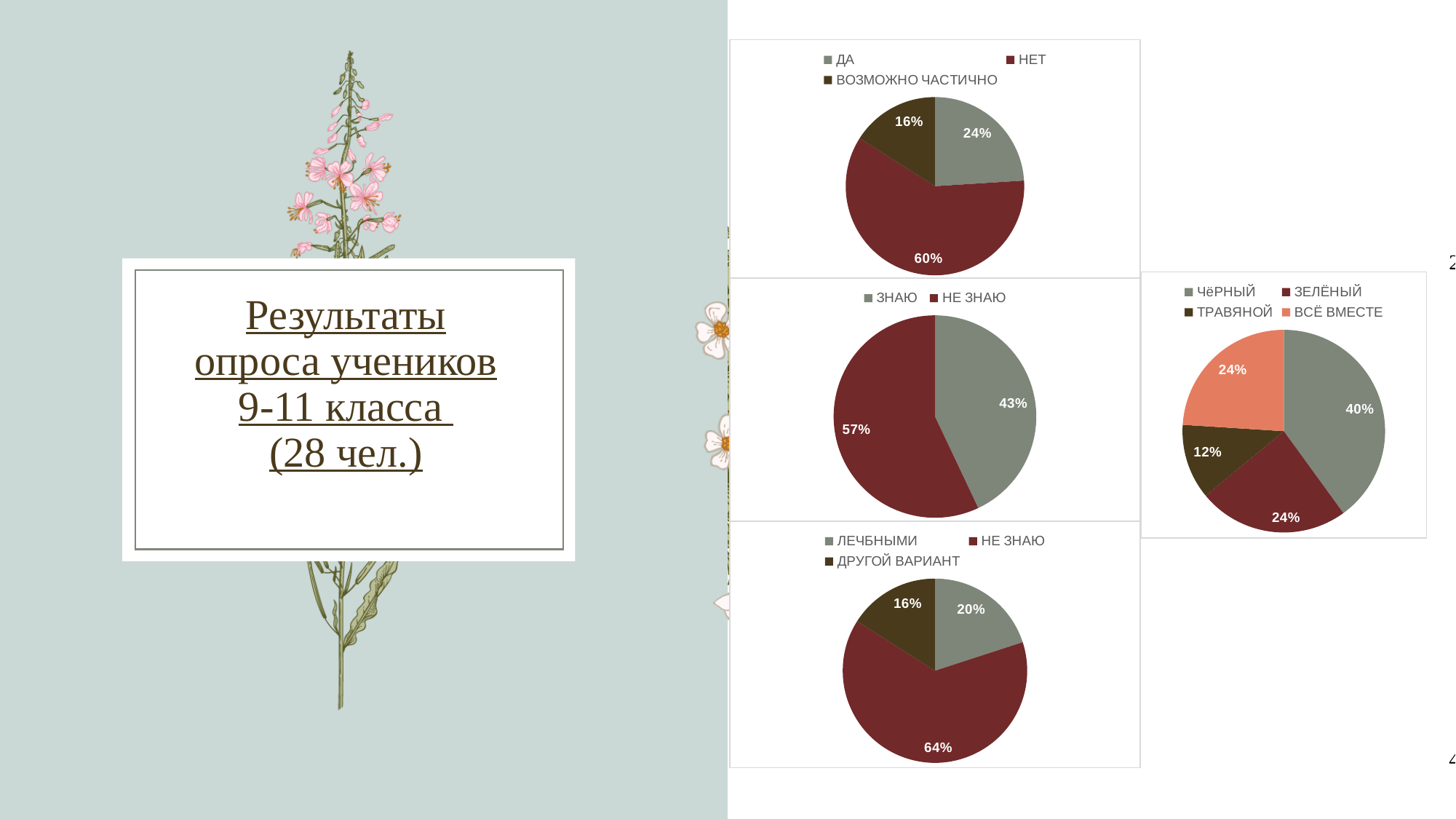

### Chart

| Category | . |
|---|---|
| ДА | 24.0 |
| НЕТ | 60.0 |
| ВОЗМОЖНО ЧАСТИЧНО | 16.0 |

### Chart

| Category | 7-8 КЛАССЫ | Столбец1 |
|---|---|---|
| ЧёРНЫЙ | 40.0 | None |
| ЗЕЛЁНЫЙ | 24.0 | None |
| ТРАВЯНОЙ | 12.0 | None |
| ВСЁ ВМЕСТЕ | 24.0 | None |

### Chart

| Category | Продажи |
|---|---|
| ЗНАЮ  | 48.0 |
| НЕ ЗНАЮ | 63.7 |
2.

# Результаты опроса учеников 9-11 класса (28 чел.)
1.

### Chart

| Category | Продажи |
|---|---|
| ЛЕЧБНЫМИ | 20.0 |
| НЕ ЗНАЮ | 64.0 |
| ДРУГОЙ ВАРИАНТ | 16.0 |
3.

4.